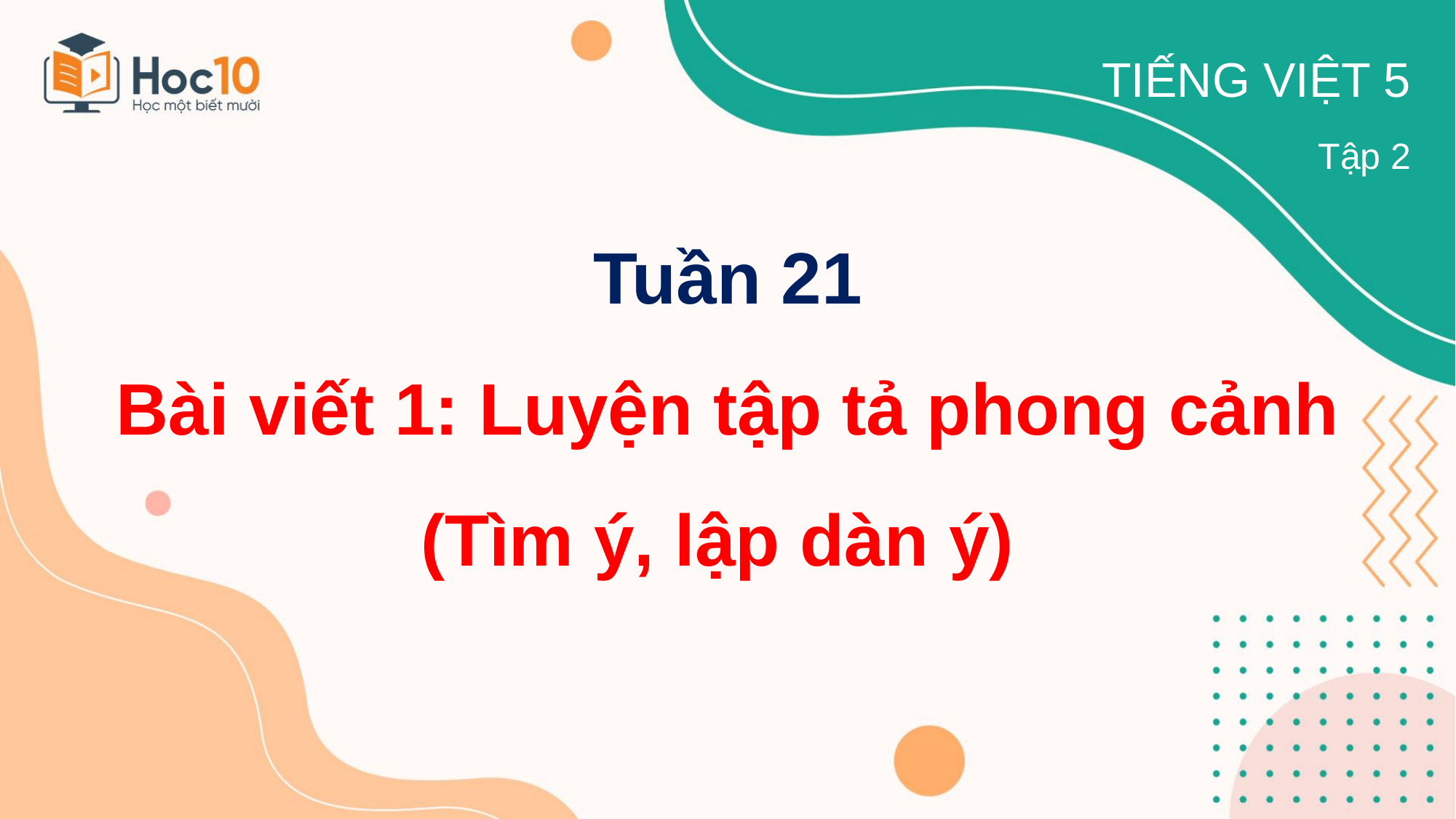

TIẾNG VIỆT 5
Tập 2
# Tuần 21 Bài viết 1: Luyện tập tả phong cảnh (Tìm ý, lập dàn ý)